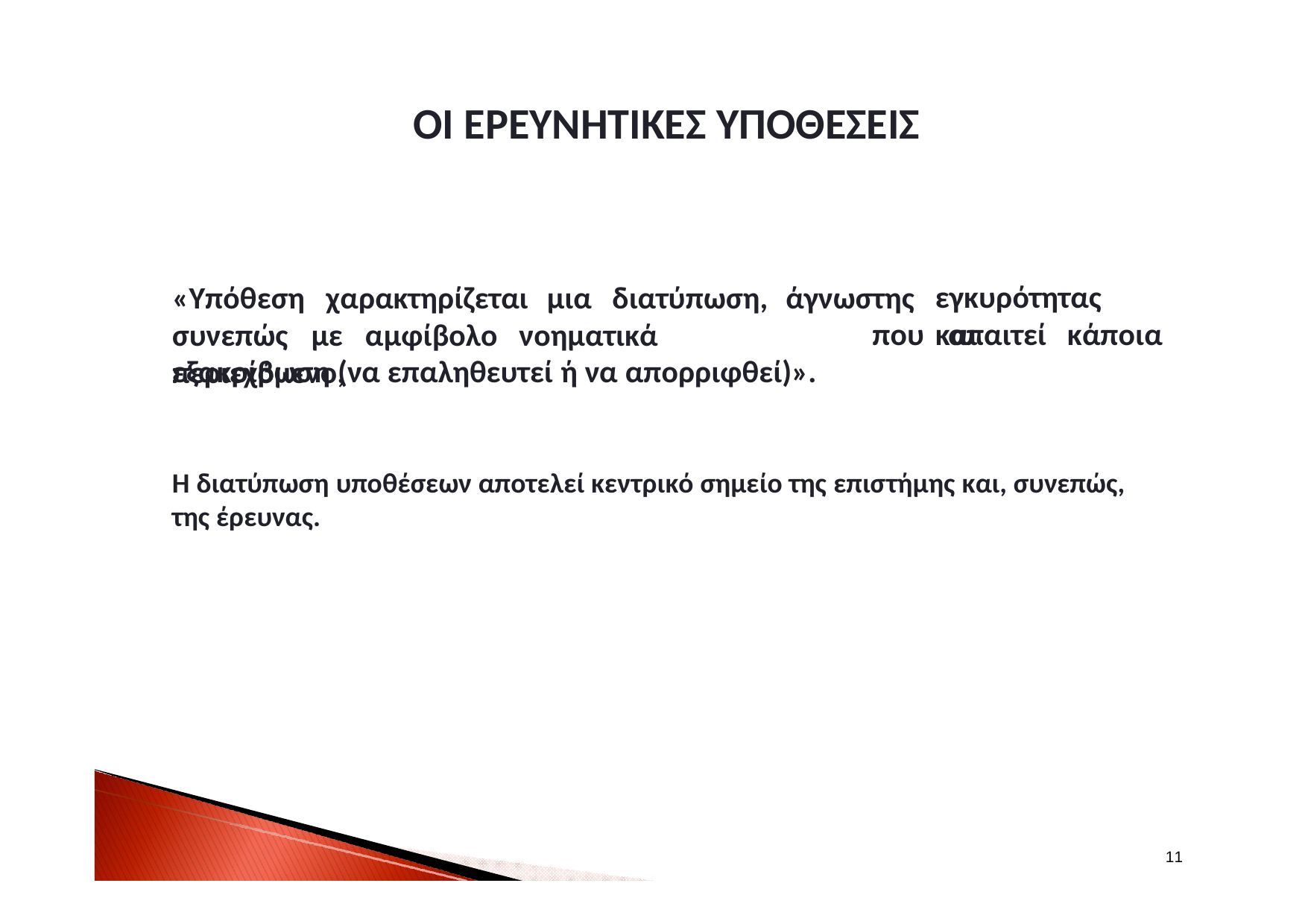

11
# ΟΙ ΕΡΕΥΝΗΤΙΚΕΣ ΥΠΟΘΕΣΕΙΣ
«Υπόθεση		χαρακτηρίζεται	μια	διατύπωση, συνεπώς	με	αμφίβολο	νοηματικά	περιεχόμενο,
άγνωστης
εγκυρότητας	και
που	απαιτεί
κάποια
εξακρίβωση (να επαληθευτεί ή να απορριφθεί)».

Η διατύπωση υποθέσεων αποτελεί κεντρικό σημείο της επιστήμης και, συνεπώς, της έρευνας.

11